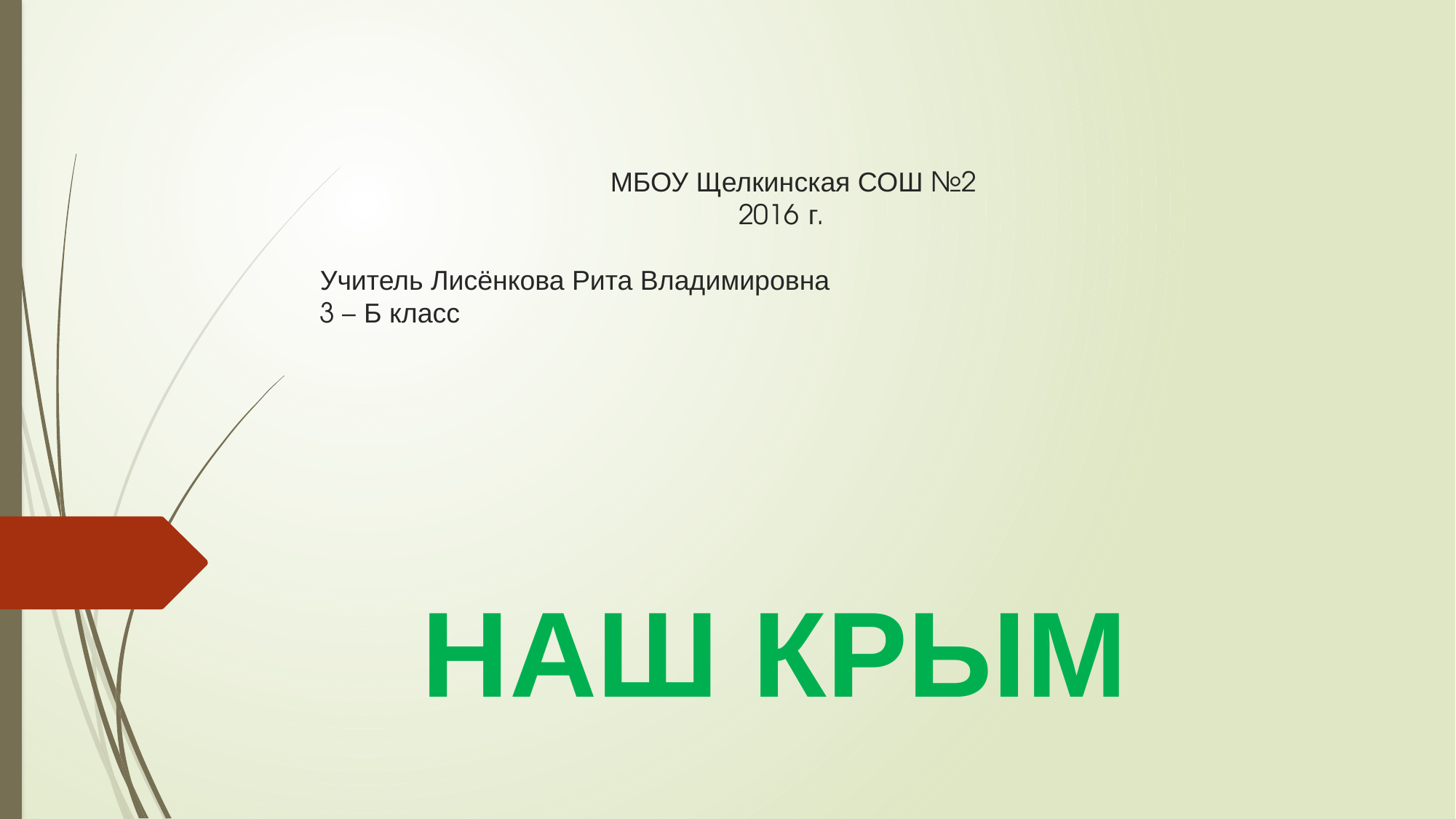

# МБОУ Щелкинская СОШ №2 2016 г. Учитель Лисёнкова Рита Владимировна 3 – Б класс
   НАШ КРЫМ